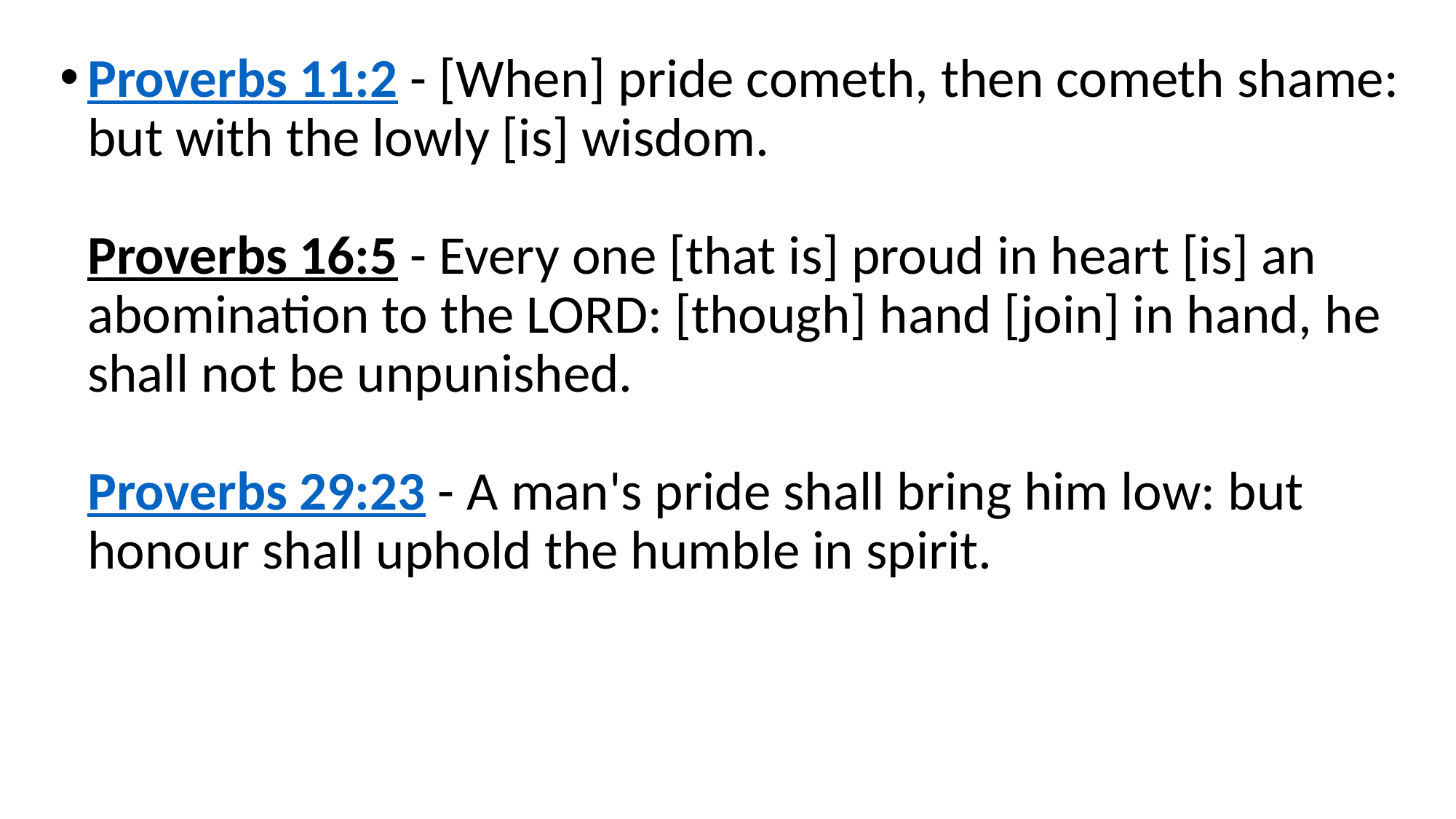

Proverbs 11:2 - [When] pride cometh, then cometh shame: but with the lowly [is] wisdom.
Proverbs 16:5 - Every one [that is] proud in heart [is] an abomination to the LORD: [though] hand [join] in hand, he shall not be unpunished.
Proverbs 29:23 - A man's pride shall bring him low: but honour shall uphold the humble in spirit.